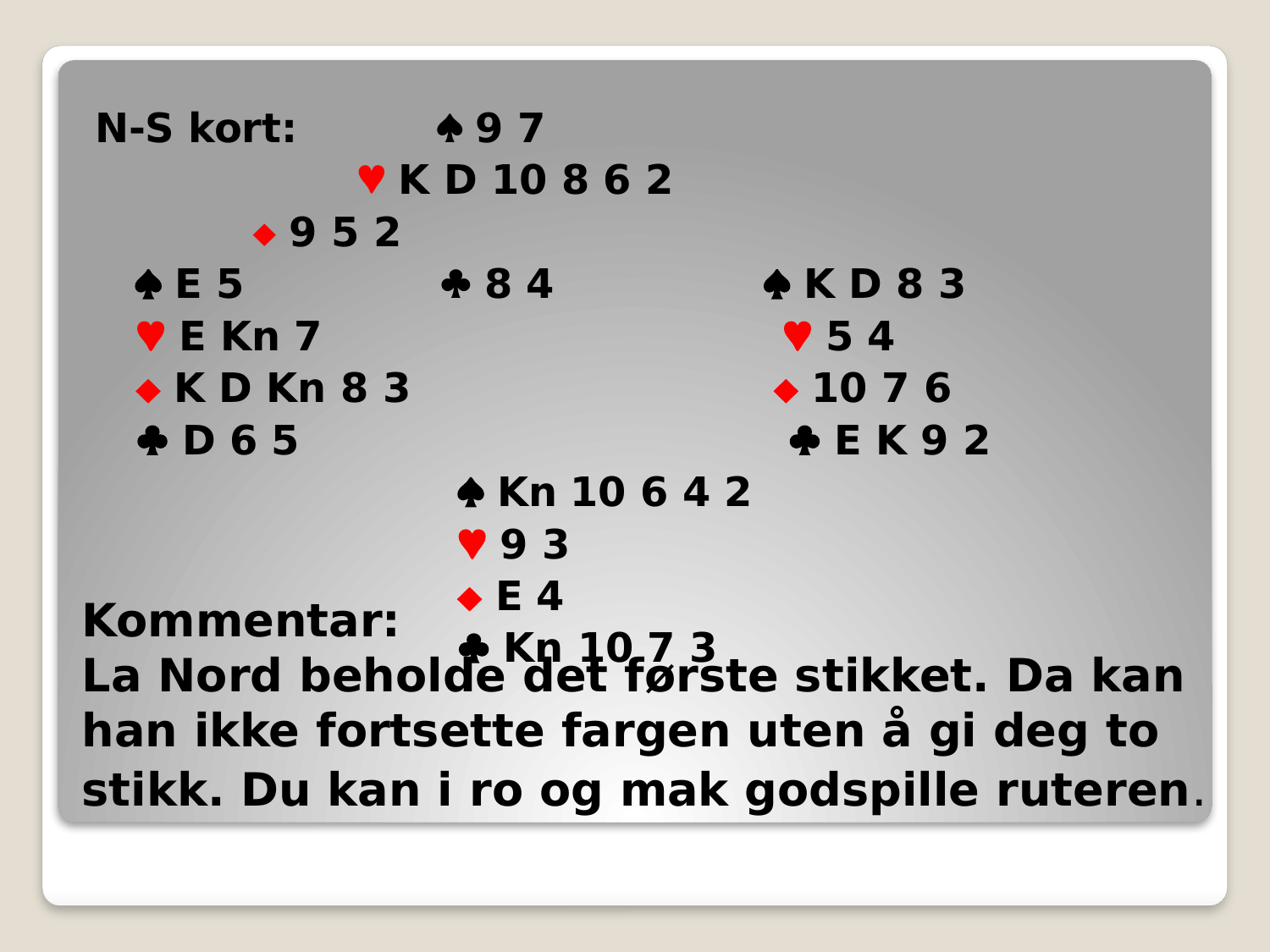

N-S kort:          ♠ 9 7
		                 ♥ K D 10 8 6 2
			         ♦ 9 5 2
   ♠ E 5              ♣ 8 4               ♠ K D 8 3
   ♥ E Kn 7                                 ♥ 5 4
   ♦ K D Kn 8 3                          ♦ 10 7 6
   ♣ D 6 5                                   ♣ E K 9 2
                          ♠ Kn 10 6 4 2
                          ♥ 9 3
                          ♦ E 4
                          ♣ Kn 10 7 3

Kommentar:
La Nord beholde det første stikket. Da kan han ikke fortsette fargen uten å gi deg to stikk. Du kan i ro og mak godspille ruteren.
#